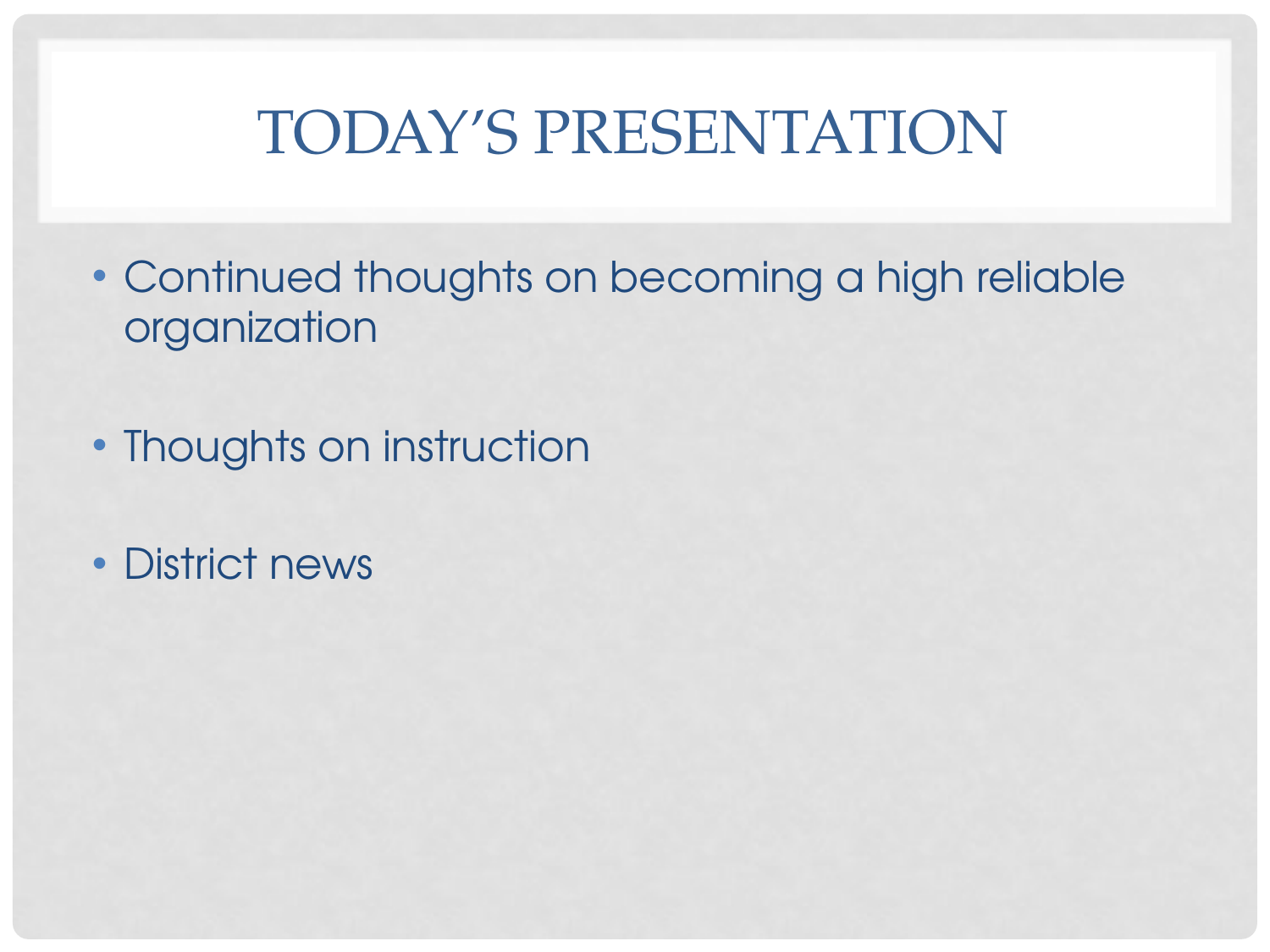

# Today’s Presentation
Continued thoughts on becoming a high reliable organization

Thoughts on instruction

District news